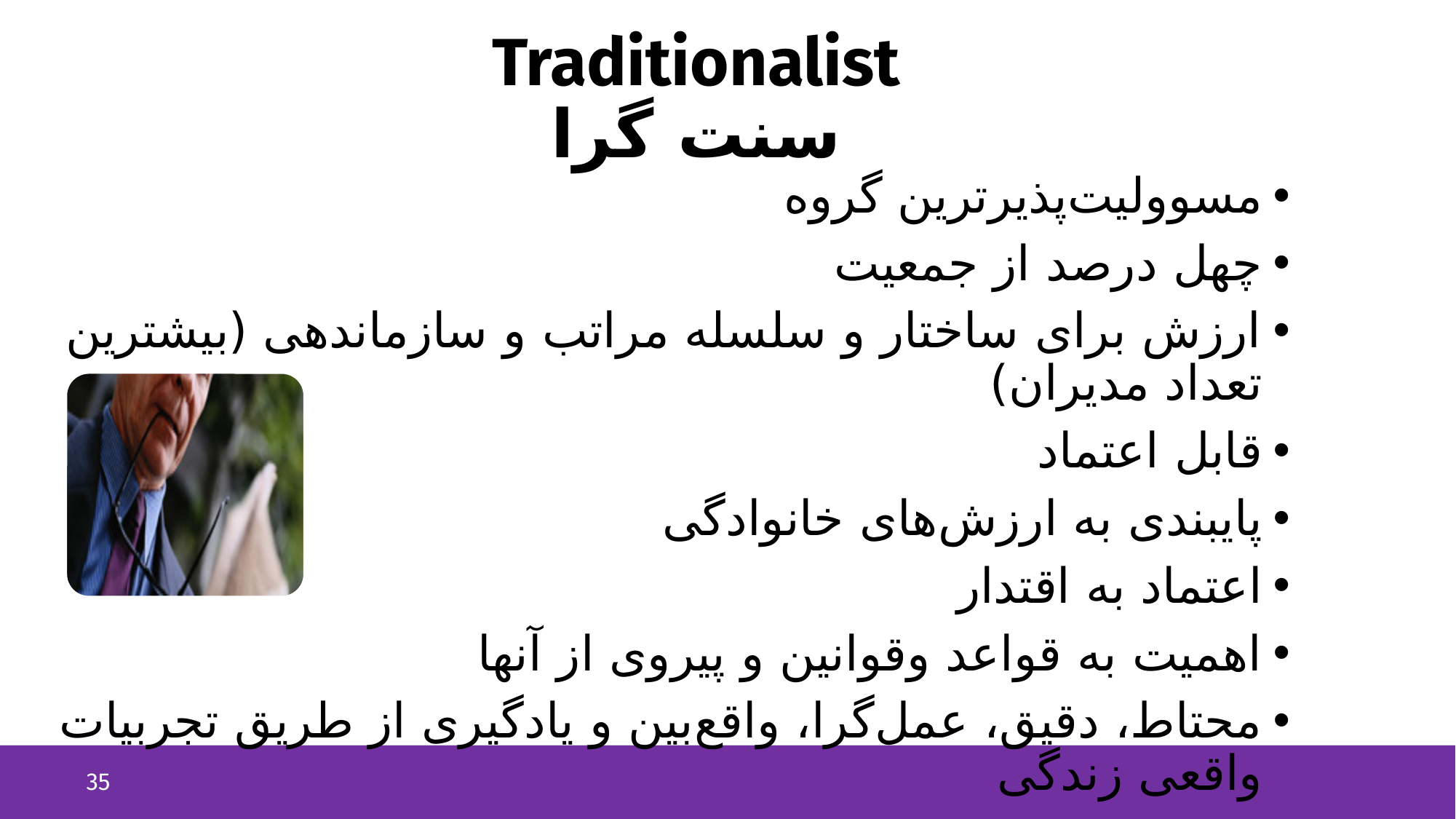

# Traditionalist سنت گرا
مسوولیت‌پذیرترین گروه
چهل درصد از جمعیت
ارزش برای ساختار و سلسله مراتب و سازماندهی (بیشترین تعداد مدیران)
قابل اعتماد
پایبندی به ارزش‌های خانوادگی
اعتماد به اقتدار
اهمیت به قواعد وقوانین و پیروی از آنها
محتاط، دقیق، عمل‌گرا، واقع‌بین و یادگیری از طریق تجربیات واقعی زندگی